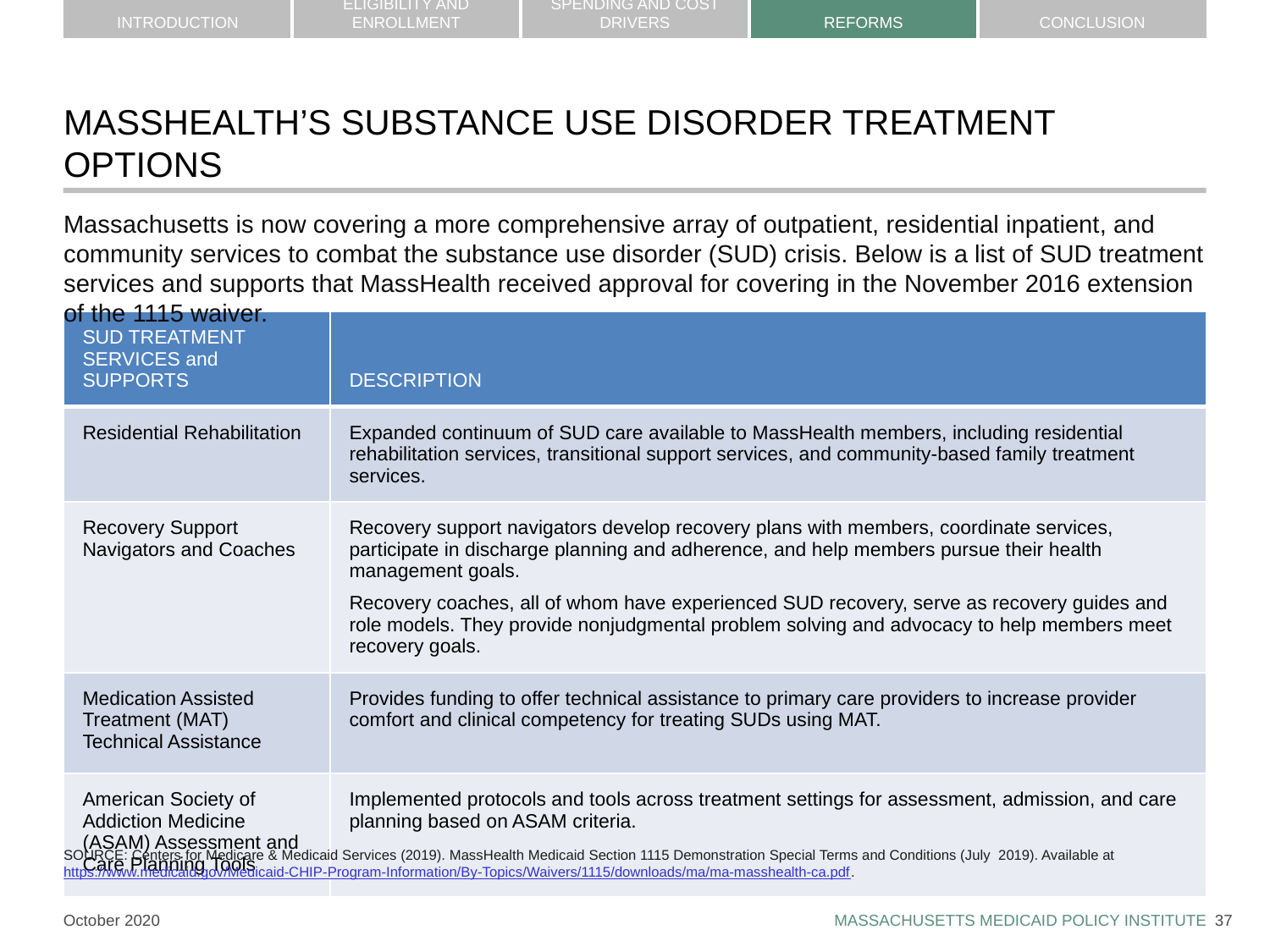

# MASSHEALTH’S SUBSTANCE USE DISORDER TREATMENT OPTIONS
Massachusetts is now covering a more comprehensive array of outpatient, residential inpatient, and community services to combat the substance use disorder (SUD) crisis. Below is a list of SUD treatment services and supports that MassHealth received approval for covering in the November 2016 extension of the 1115 waiver.
| SUD TREATMENT SERVICES and SUPPORTS | DESCRIPTION |
| --- | --- |
| Residential Rehabilitation | Expanded continuum of SUD care available to MassHealth members, including residential rehabilitation services, transitional support services, and community-based family treatment services. |
| Recovery Support Navigators and Coaches | Recovery support navigators develop recovery plans with members, coordinate services, participate in discharge planning and adherence, and help members pursue their health management goals. Recovery coaches, all of whom have experienced SUD recovery, serve as recovery guides and role models. They provide nonjudgmental problem solving and advocacy to help members meet recovery goals. |
| Medication Assisted Treatment (MAT) Technical Assistance | Provides funding to offer technical assistance to primary care providers to increase provider comfort and clinical competency for treating SUDs using MAT. |
| American Society of Addiction Medicine (ASAM) Assessment and Care Planning Tools | Implemented protocols and tools across treatment settings for assessment, admission, and care planning based on ASAM criteria. |
source: Centers for Medicare & Medicaid Services (2019). MassHealth Medicaid Section 1115 Demonstration Special Terms and Conditions (July  2019). Available at
https://www.medicaid.gov/Medicaid-CHIP-Program-Information/By-Topics/Waivers/1115/downloads/ma/ma-masshealth-ca.pdf.
37